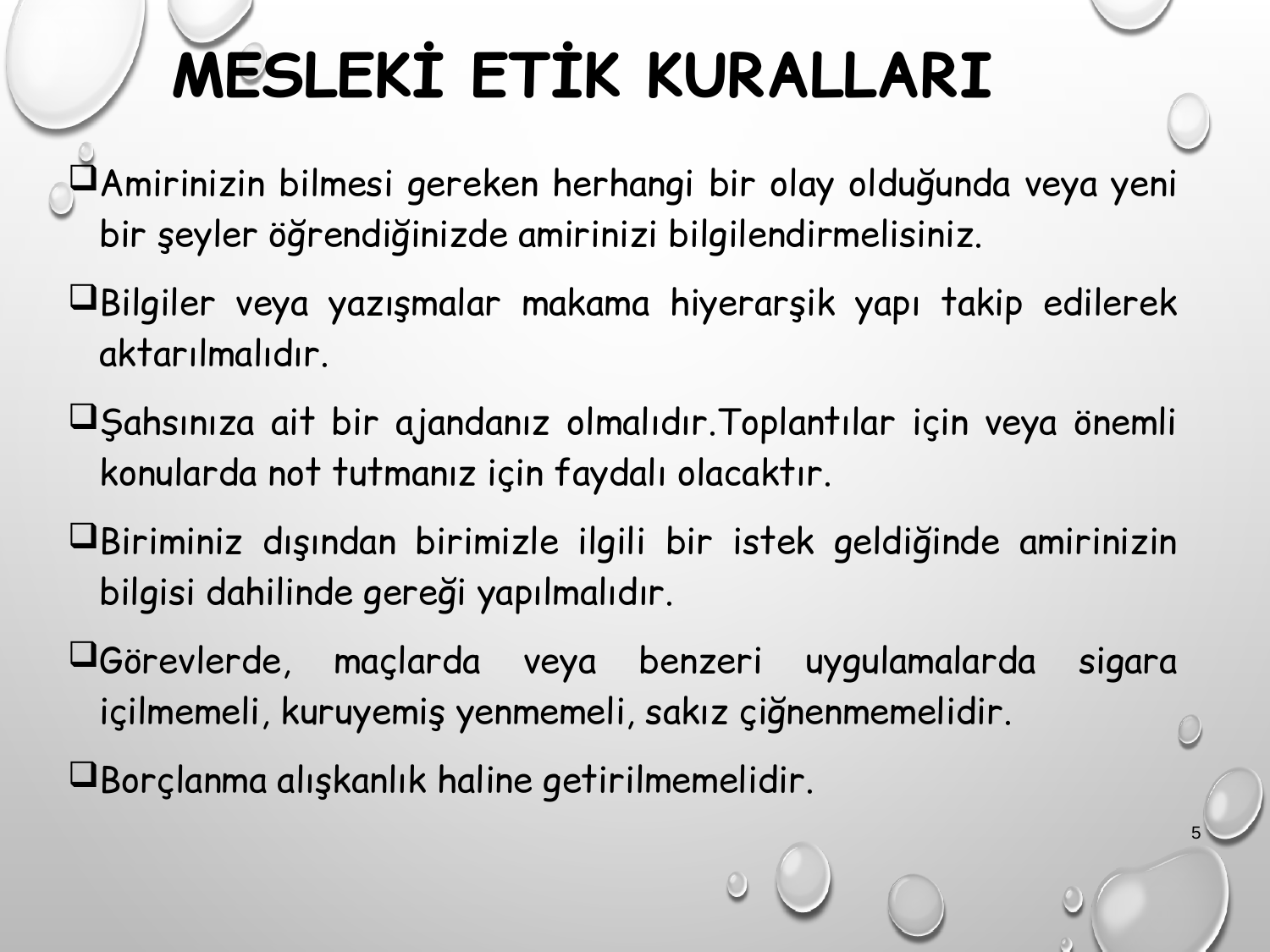

# MESLEKİ ETİK KURALLARI
Amirinizin bilmesi gereken herhangi bir olay olduğunda veya yeni bir şeyler öğrendiğinizde amirinizi bilgilendirmelisiniz.
Bilgiler veya yazışmalar makama hiyerarşik yapı takip edilerek aktarılmalıdır.
Şahsınıza ait bir ajandanız olmalıdır.Toplantılar için veya önemli konularda not tutmanız için faydalı olacaktır.
Biriminiz dışından birimizle ilgili bir istek geldiğinde amirinizin bilgisi dahilinde gereği yapılmalıdır.
Görevlerde, maçlarda veya benzeri uygulamalarda sigara içilmemeli, kuruyemiş yenmemeli, sakız çiğnenmemelidir.
Borçlanma alışkanlık haline getirilmemelidir.

5